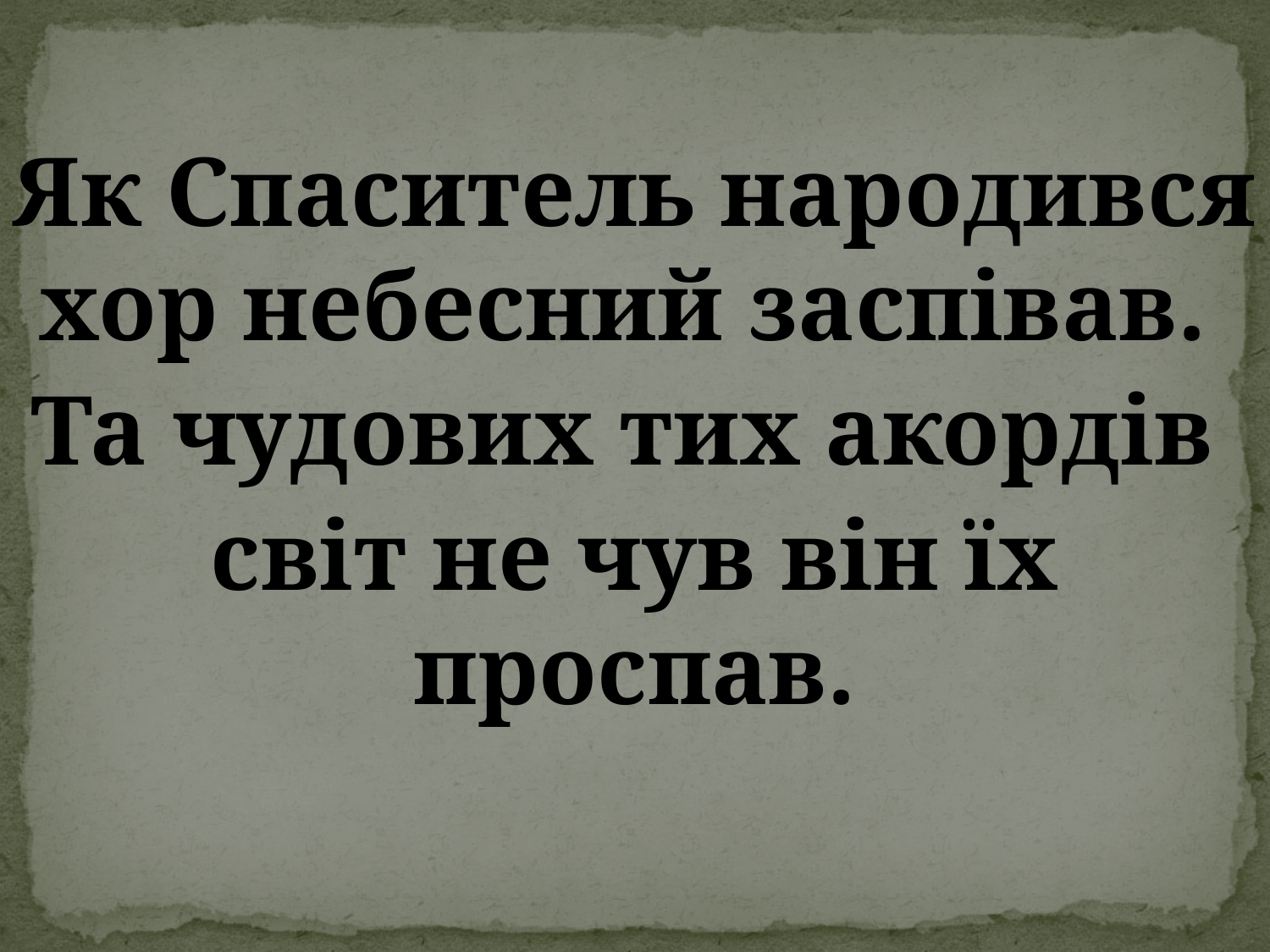

Як Спаситель народився хор небесний заспівав.
Та чудових тих акордів
світ не чув він їх проспав.